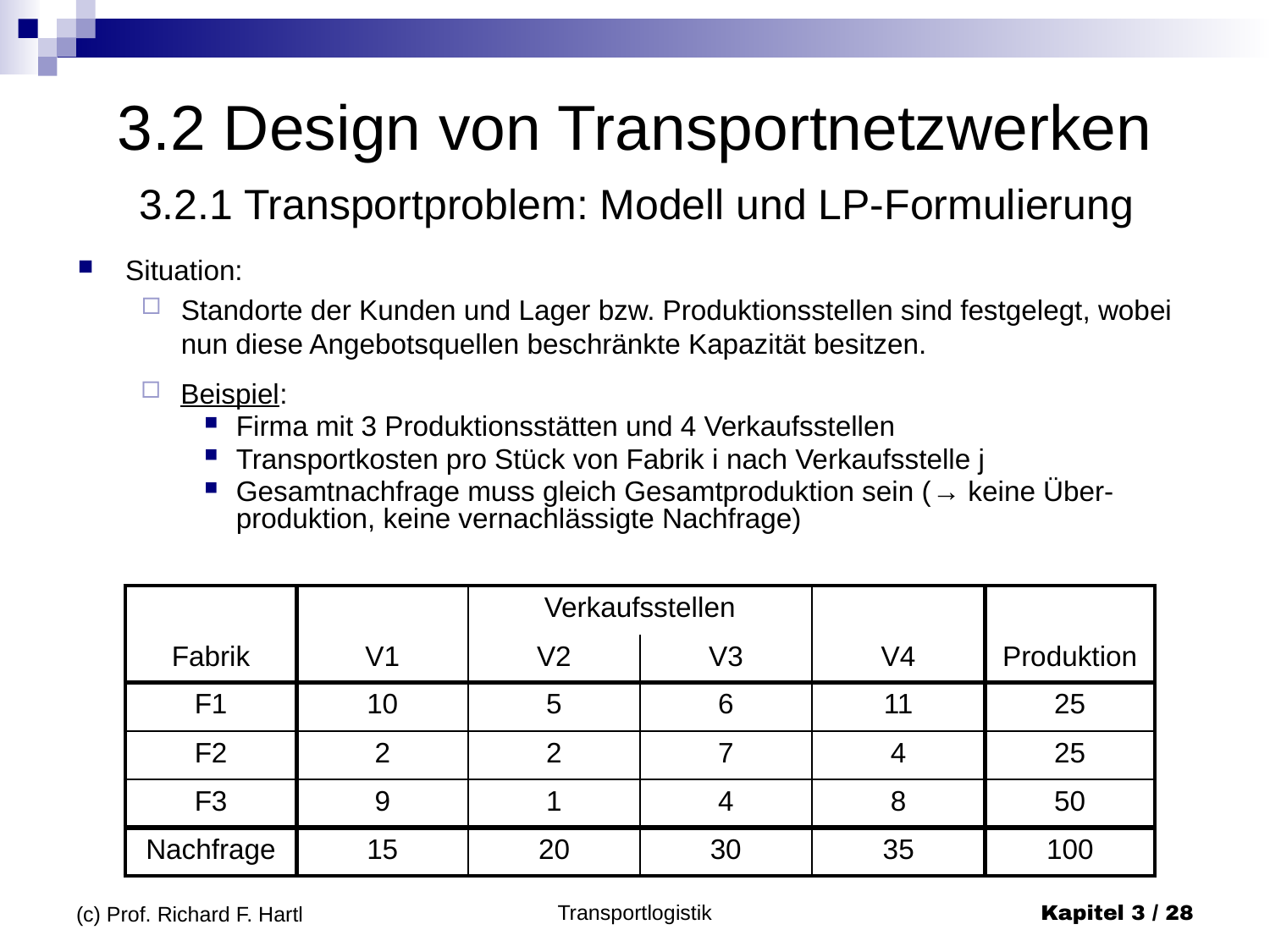

# 3.2 Design von Transportnetzwerken
3.2.1 Transportproblem: Modell und LP-Formulierung
Situation:
Standorte der Kunden und Lager bzw. Produktionsstellen sind festgelegt, wobei nun diese Angebotsquellen beschränkte Kapazität besitzen.
Beispiel:
Firma mit 3 Produktionsstätten und 4 Verkaufsstellen
Transportkosten pro Stück von Fabrik i nach Verkaufsstelle j
Gesamtnachfrage muss gleich Gesamtproduktion sein (→ keine Über-produktion, keine vernachlässigte Nachfrage)
|  |  | Verkaufsstellen |  |  |  |
| --- | --- | --- | --- | --- | --- |
| Fabrik | V1 | V2 | V3 | V4 | Produktion |
| F1 | 10 | 5 | 6 | 11 | 25 |
| F2 | 2 | 2 | 7 | 4 | 25 |
| F3 | 9 | 1 | 4 | 8 | 50 |
| Nachfrage | 15 | 20 | 30 | 35 | 100 |
(c) Prof. Richard F. Hartl
Transportlogistik
Kapitel 3 / 28